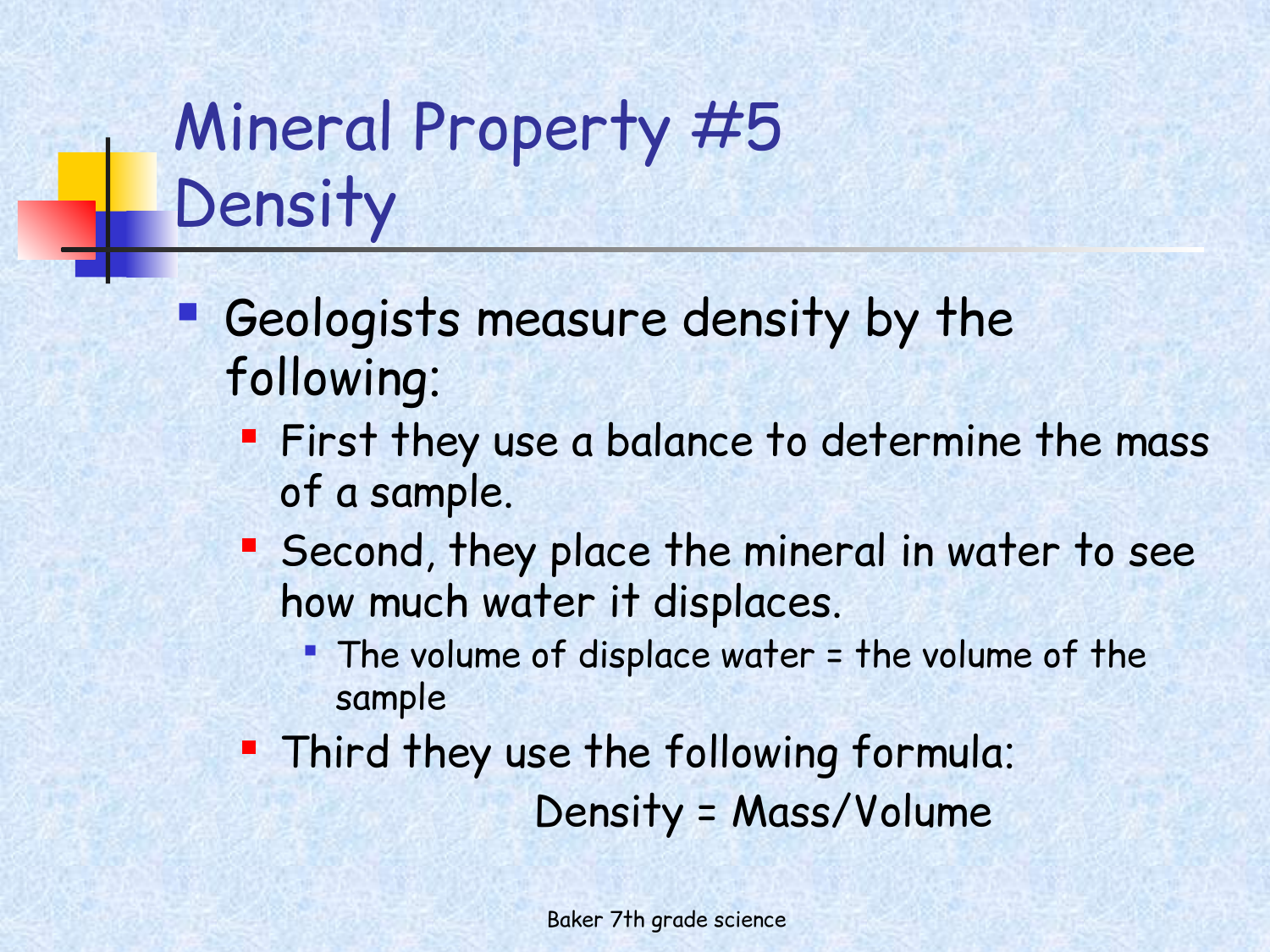

# Mineral Property #5 Density
Geologists measure density by the following:
First they use a balance to determine the mass of a sample.
Second, they place the mineral in water to see how much water it displaces.
The volume of displace water = the volume of the sample
Third they use the following formula:
			Density = Mass/Volume

Baker 7th grade science